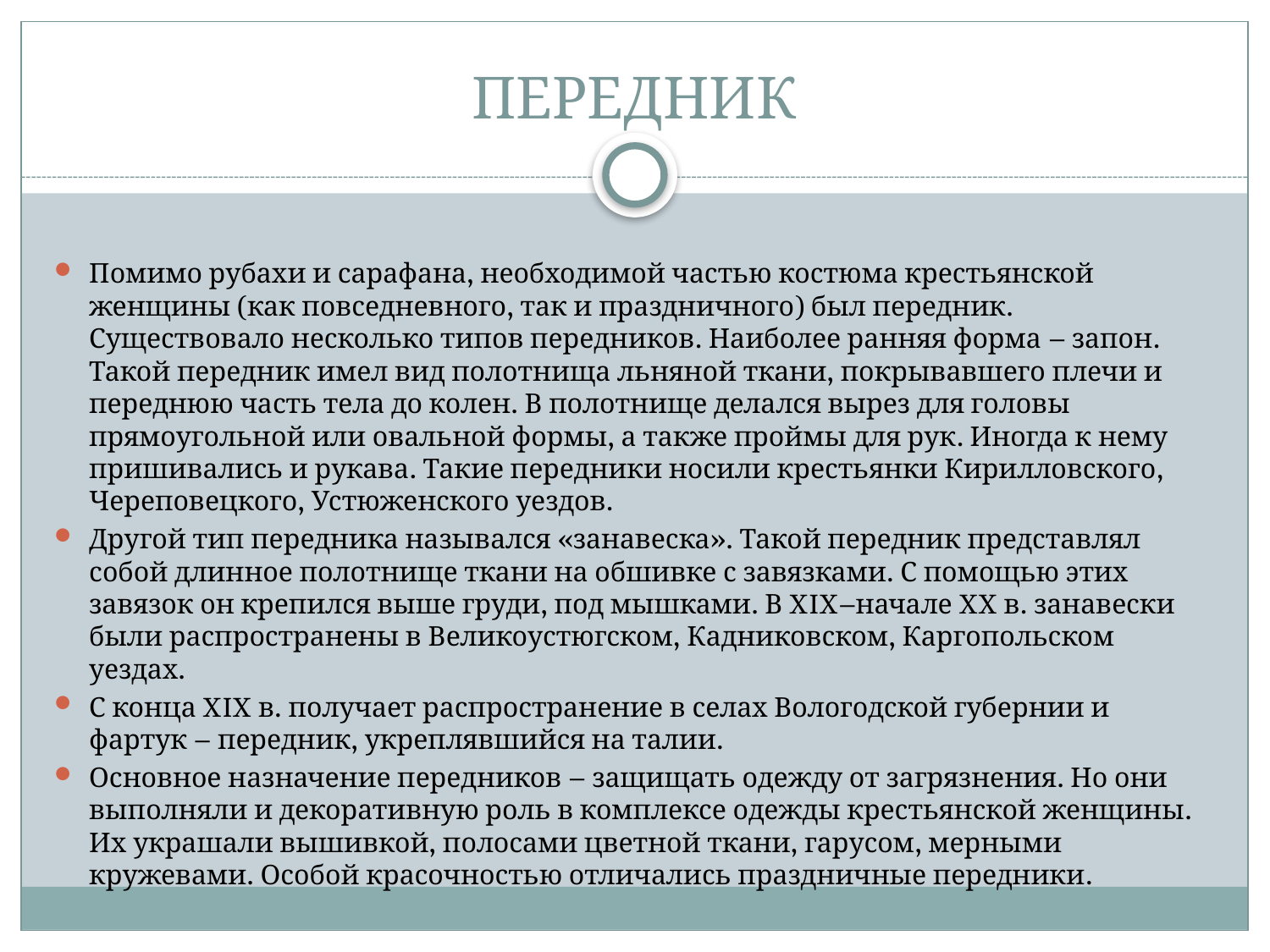

# ПЕРЕДНИК

Помимо рубахи и сарафана, необходимой частью костюма крестьянской женщины (как повседневного, так и праздничного) был передник. Существовало несколько типов передников. Наиболее ранняя форма – запон. Такой передник имел вид полотнища льняной ткани, покрывавшего плечи и переднюю часть тела до колен. В полотнище делался вырез для головы прямоугольной или овальной формы, а также проймы для рук. Иногда к нему пришивались и рукава. Такие передники носили крестьянки Кирилловского, Череповецкого, Устюженского уездов.
Другой тип передника назывался «занавеска». Такой передник представлял собой длинное полотнище ткани на обшивке с завязками. С помощью этих завязок он крепился выше груди, под мышками. В XIX–начале XX в. занавески были распространены в Великоустюгском, Кадниковском, Каргопольском уездах.
С конца XIX в. получает распространение в селах Вологодской губернии и фартук – передник, укреплявшийся на талии.
Основное назначение передников – защищать одежду от загрязнения. Но они выполняли и декоративную роль в комплексе одежды крестьянской женщины. Их украшали вышивкой, полосами цветной ткани, гарусом, мерными кружевами. Особой красочностью отличались праздничные передники.